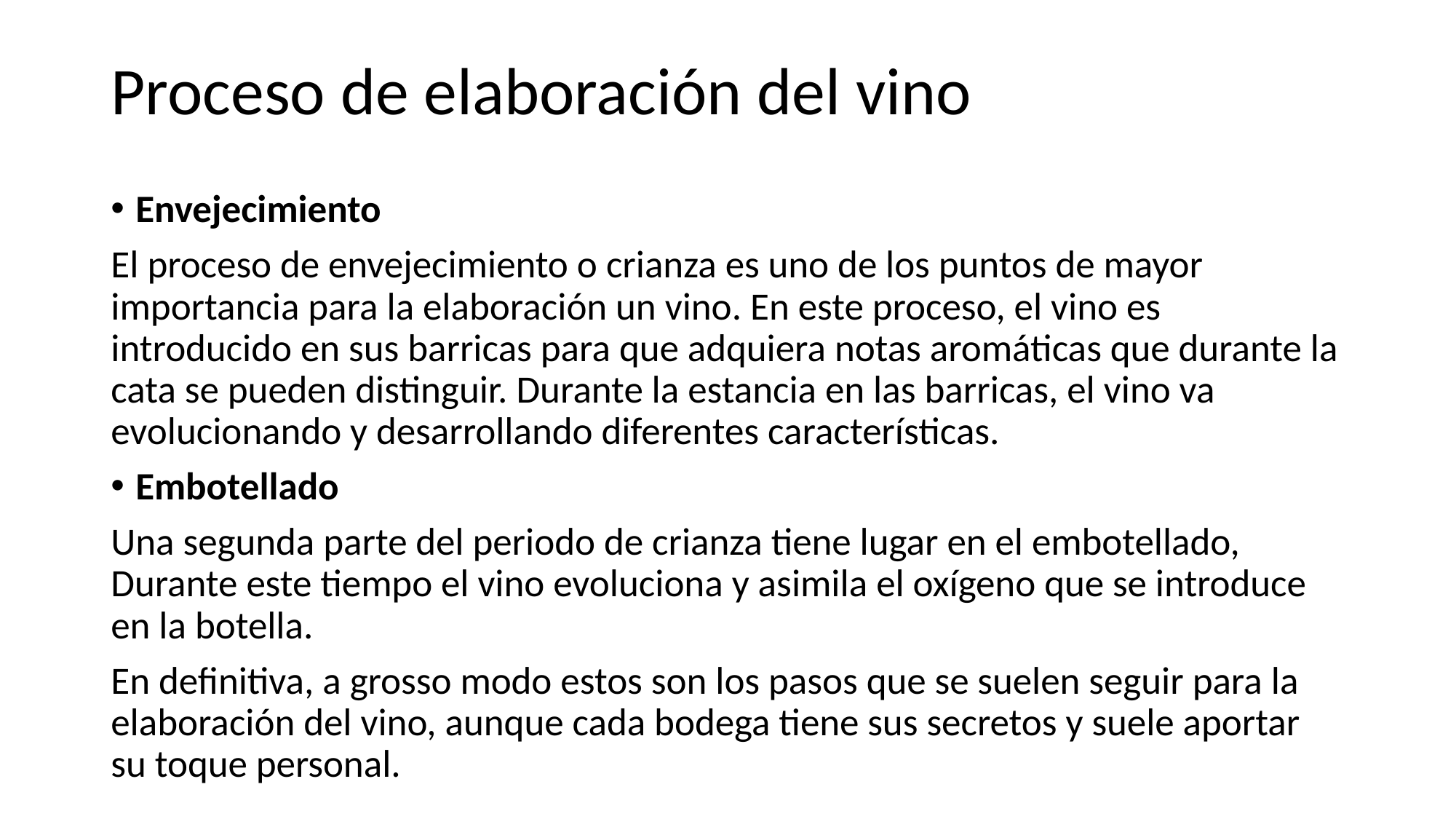

# Proceso de elaboración del vino

Envejecimiento
El proceso de envejecimiento o crianza es uno de los puntos de mayor importancia para la elaboración un vino. En este proceso, el vino es introducido en sus barricas para que adquiera notas aromáticas que durante la cata se pueden distinguir. Durante la estancia en las barricas, el vino va evolucionando y desarrollando diferentes características.
Embotellado
Una segunda parte del periodo de crianza tiene lugar en el embotellado, Durante este tiempo el vino evoluciona y asimila el oxígeno que se introduce en la botella.
En definitiva, a grosso modo estos son los pasos que se suelen seguir para la elaboración del vino, aunque cada bodega tiene sus secretos y suele aportar su toque personal.